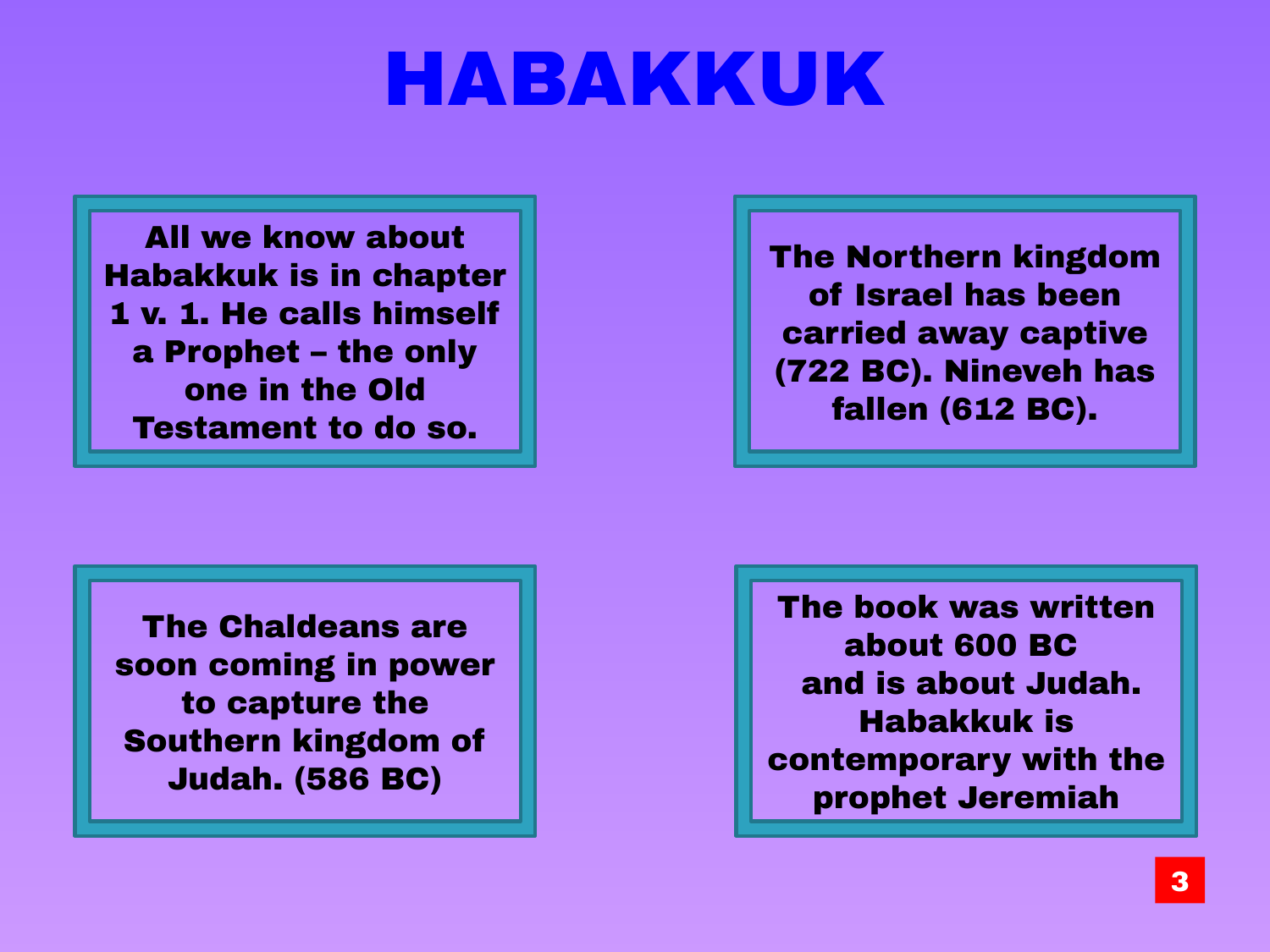

HABAKKUK
All we know about Habakkuk is in chapter 1 v. 1. He calls himself a Prophet – the only one in the Old Testament to do so.
The Northern kingdom of Israel has been carried away captive (722 BC). Nineveh has fallen (612 BC).
The Chaldeans are soon coming in power to capture the Southern kingdom of Judah. (586 BC)
The book was written about 600 BC
 and is about Judah. Habakkuk is contemporary with the prophet Jeremiah
3